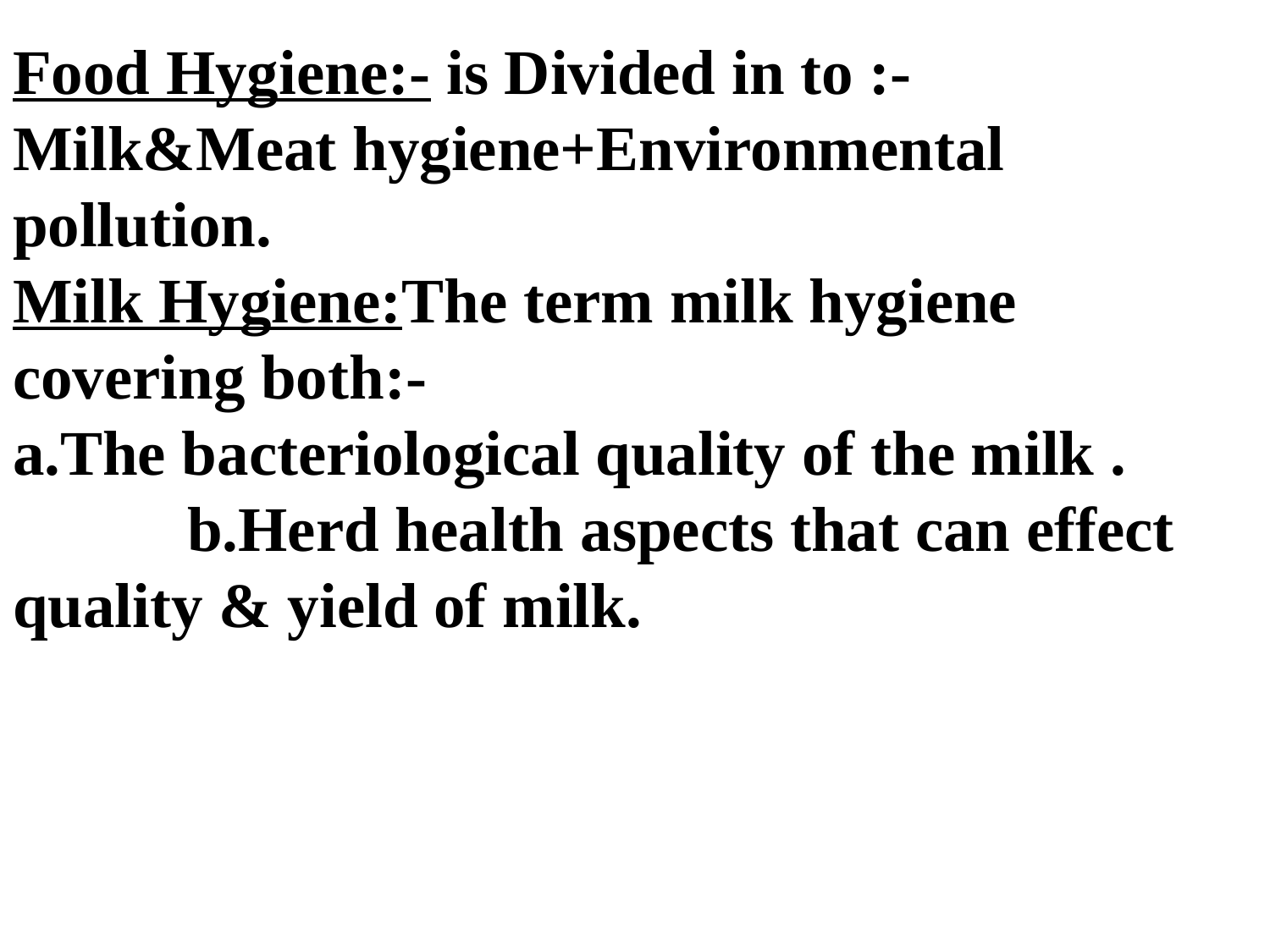

Food Hygiene:- is Divided in to :-
Milk&Meat hygiene+Environmental pollution.
Milk Hygiene:The term milk hygiene covering both:-
a.The bacteriological quality of the milk .                    b.Herd health aspects that can effect quality & yield of milk.